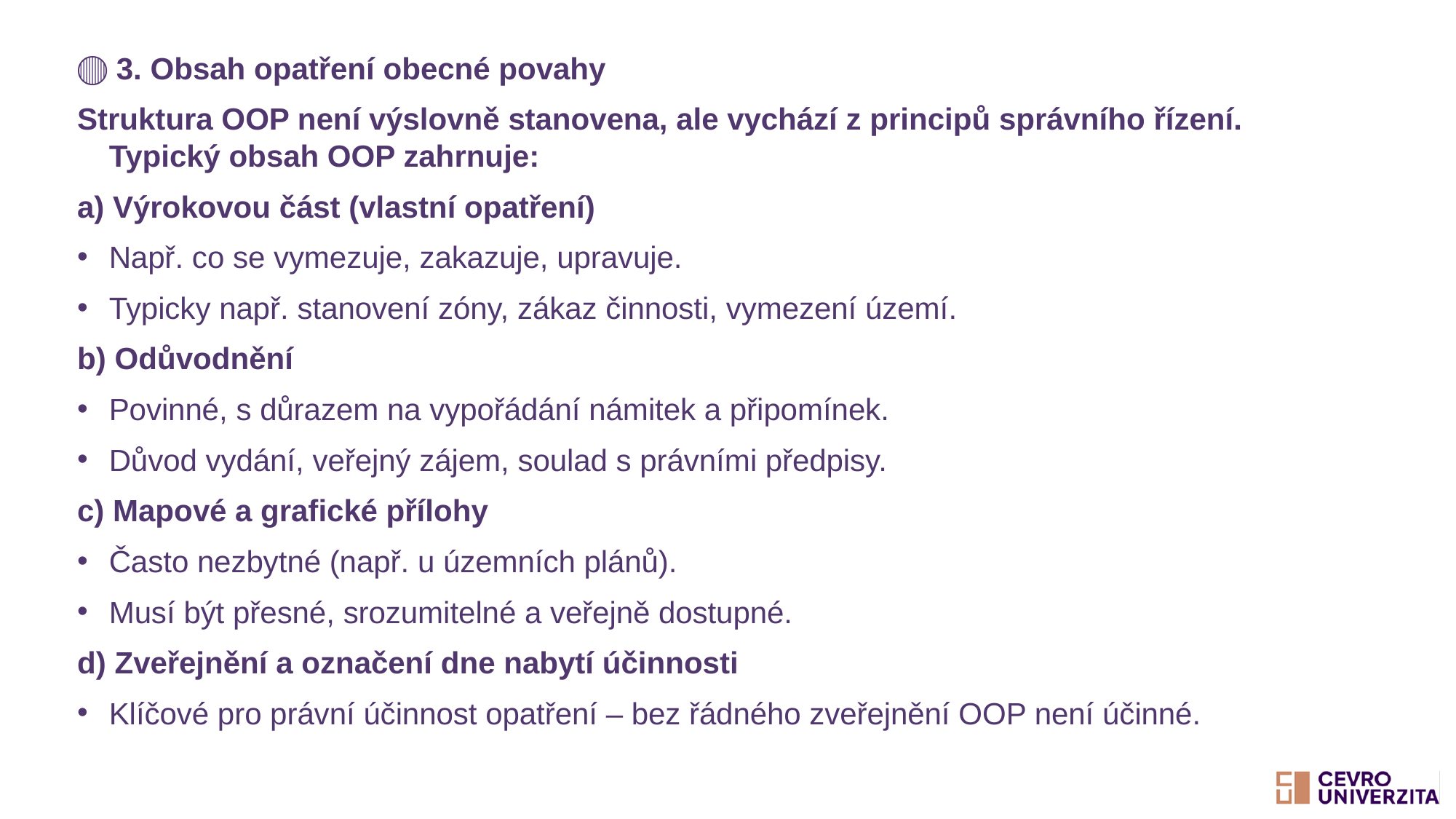

🔴 3. Obsah opatření obecné povahy
Struktura OOP není výslovně stanovena, ale vychází z principů správního řízení. Typický obsah OOP zahrnuje:
a) Výrokovou část (vlastní opatření)
Např. co se vymezuje, zakazuje, upravuje.
Typicky např. stanovení zóny, zákaz činnosti, vymezení území.
b) Odůvodnění
Povinné, s důrazem na vypořádání námitek a připomínek.
Důvod vydání, veřejný zájem, soulad s právními předpisy.
c) Mapové a grafické přílohy
Často nezbytné (např. u územních plánů).
Musí být přesné, srozumitelné a veřejně dostupné.
d) Zveřejnění a označení dne nabytí účinnosti
Klíčové pro právní účinnost opatření – bez řádného zveřejnění OOP není účinné.